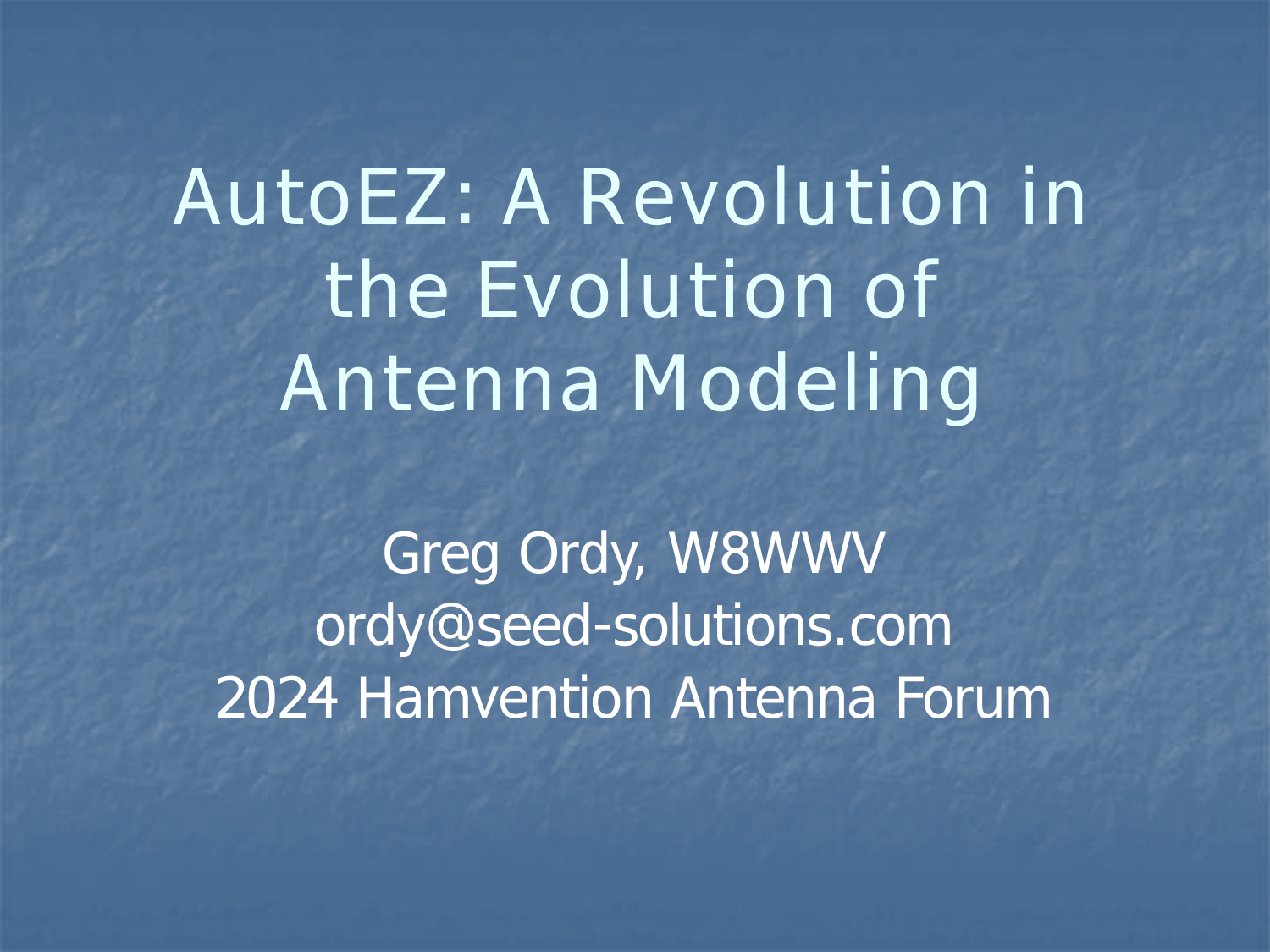

# AutoEZ: A Revolution in the Evolution of Antenna Modeling
Greg Ordy, W8WWV
ordy@seed-solutions.com
2024 Hamvention Antenna Forum